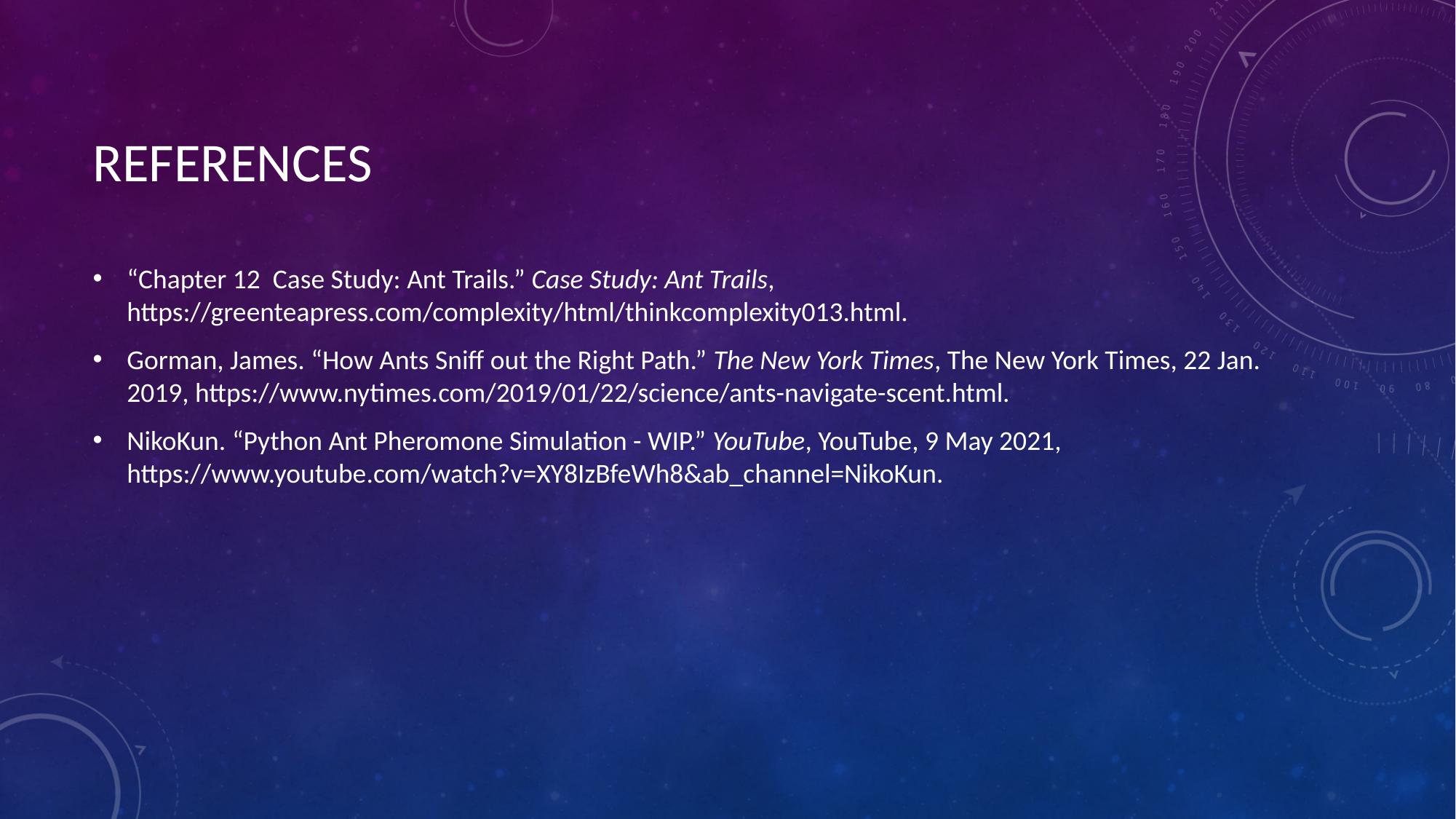

# References
“Chapter 12  Case Study: Ant Trails.” Case Study: Ant Trails, https://greenteapress.com/complexity/html/thinkcomplexity013.html.
Gorman, James. “How Ants Sniff out the Right Path.” The New York Times, The New York Times, 22 Jan. 2019, https://www.nytimes.com/2019/01/22/science/ants-navigate-scent.html.
NikoKun. “Python Ant Pheromone Simulation - WIP.” YouTube, YouTube, 9 May 2021, https://www.youtube.com/watch?v=XY8IzBfeWh8&ab_channel=NikoKun.